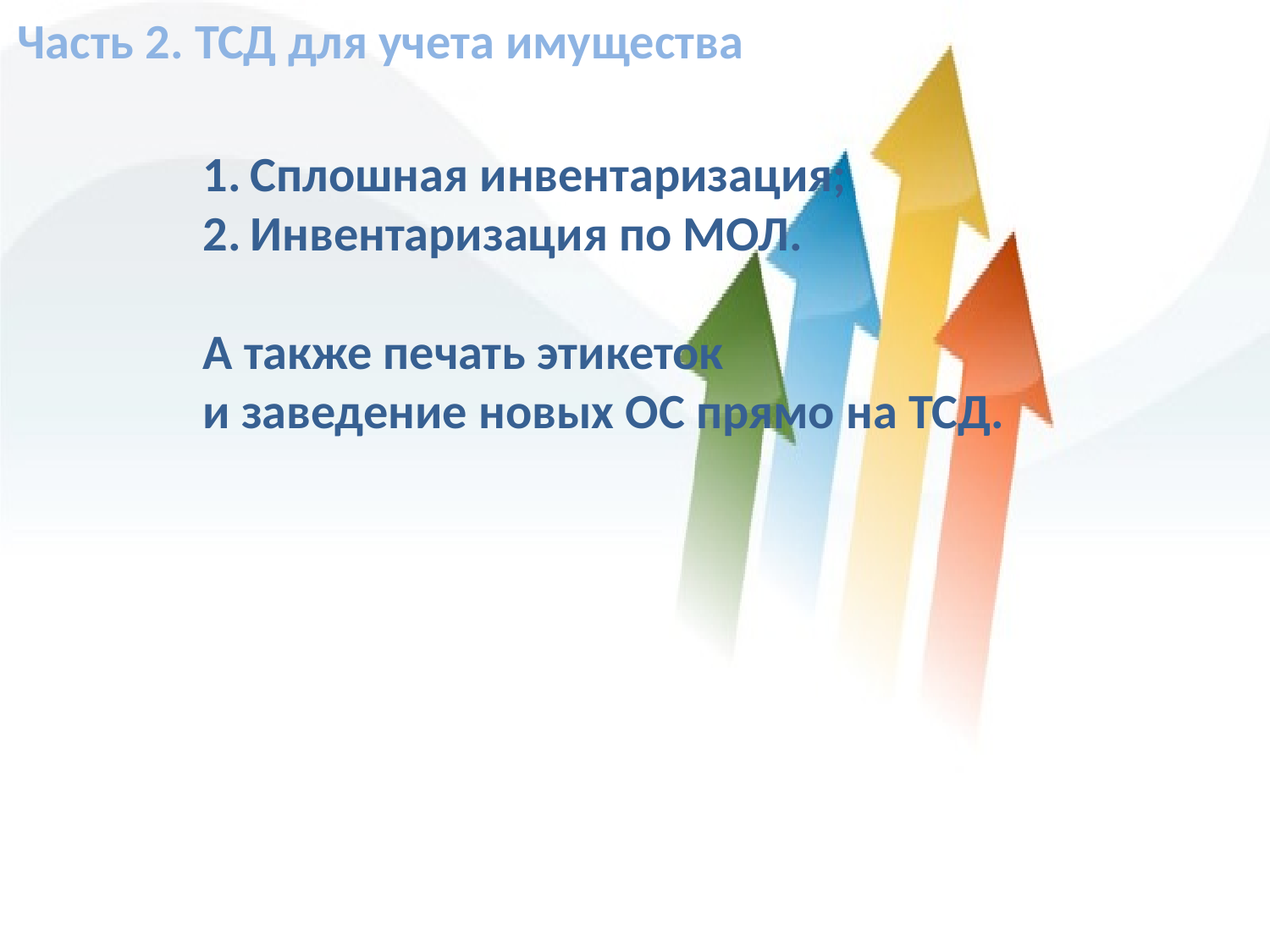

Часть 2. ТСД для учета имущества
Сплошная инвентаризация;
Инвентаризация по МОЛ.

А также печать этикеток
и заведение новых ОС прямо на ТСД.